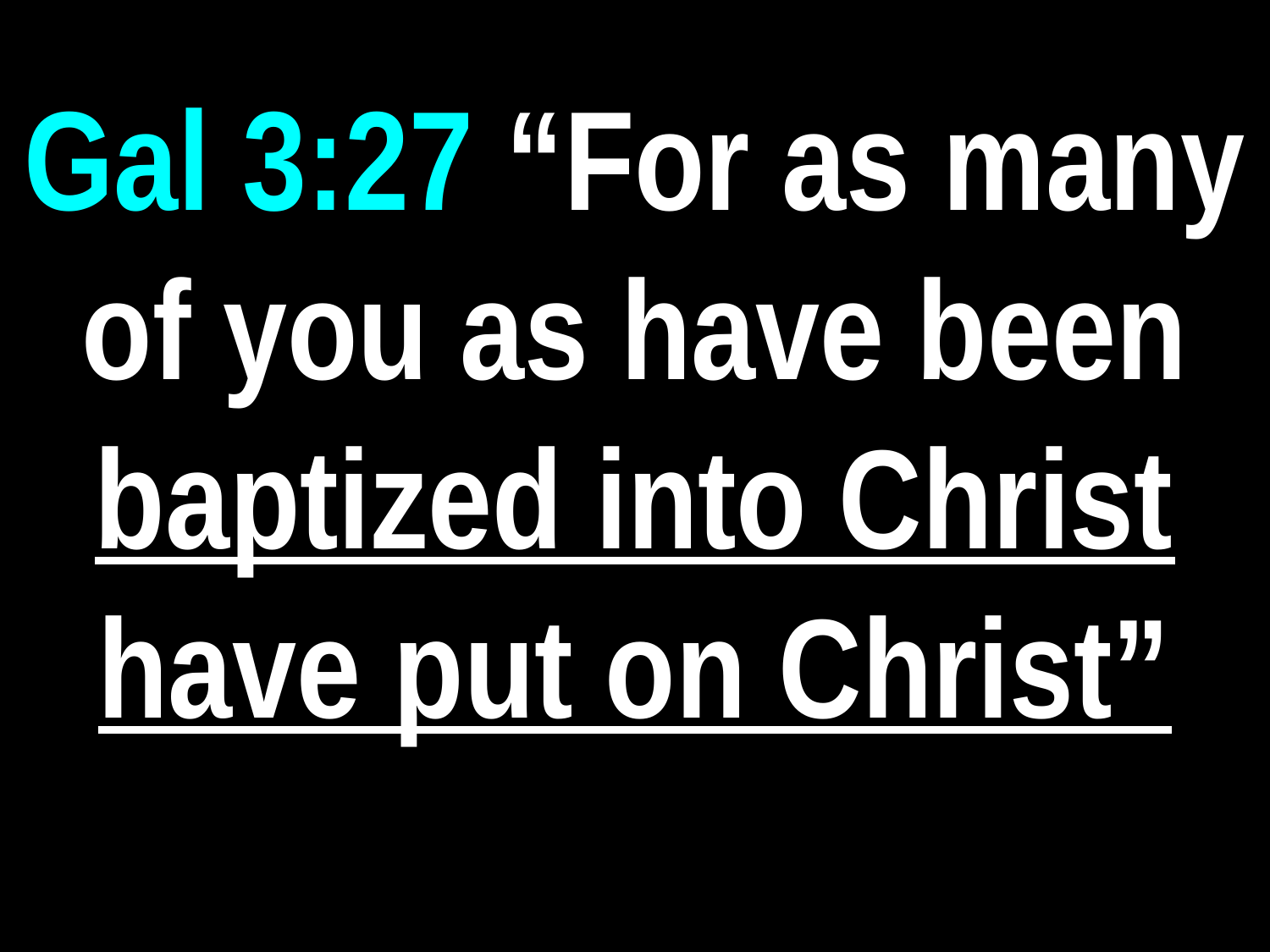

Gal 3:27 “For as many of you as have been baptized into Christ have put on Christ”